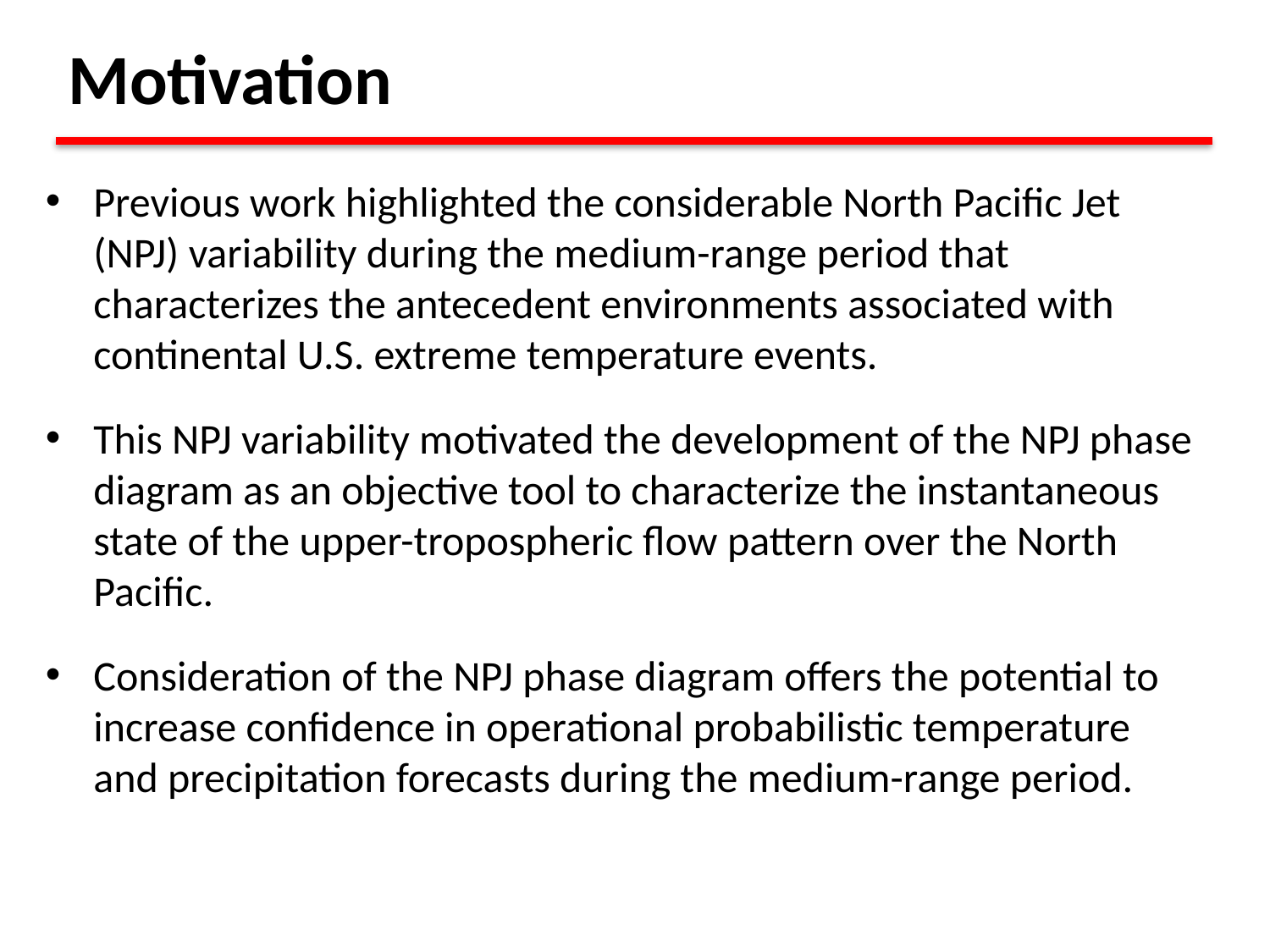

Motivation
Previous work highlighted the considerable North Pacific Jet (NPJ) variability during the medium-range period that characterizes the antecedent environments associated with continental U.S. extreme temperature events.

This NPJ variability motivated the development of the NPJ phase diagram as an objective tool to characterize the instantaneous state of the upper-tropospheric flow pattern over the North Pacific.

Consideration of the NPJ phase diagram offers the potential to increase confidence in operational probabilistic temperature and precipitation forecasts during the medium-range period.